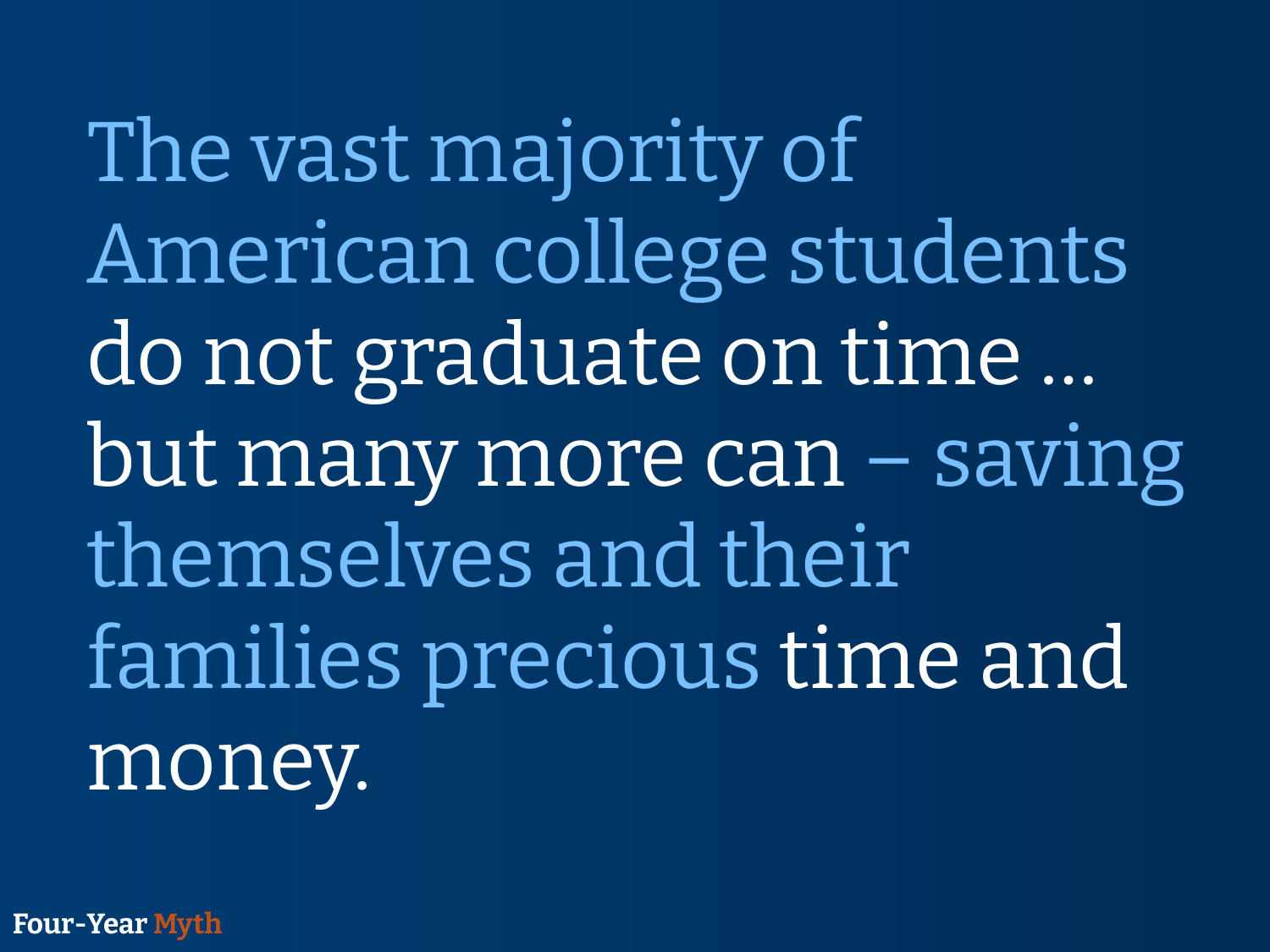

The vast majority of American college students do not graduate on time … but many more can – saving themselves and their families precious time and money.
Four-Year Myth
13